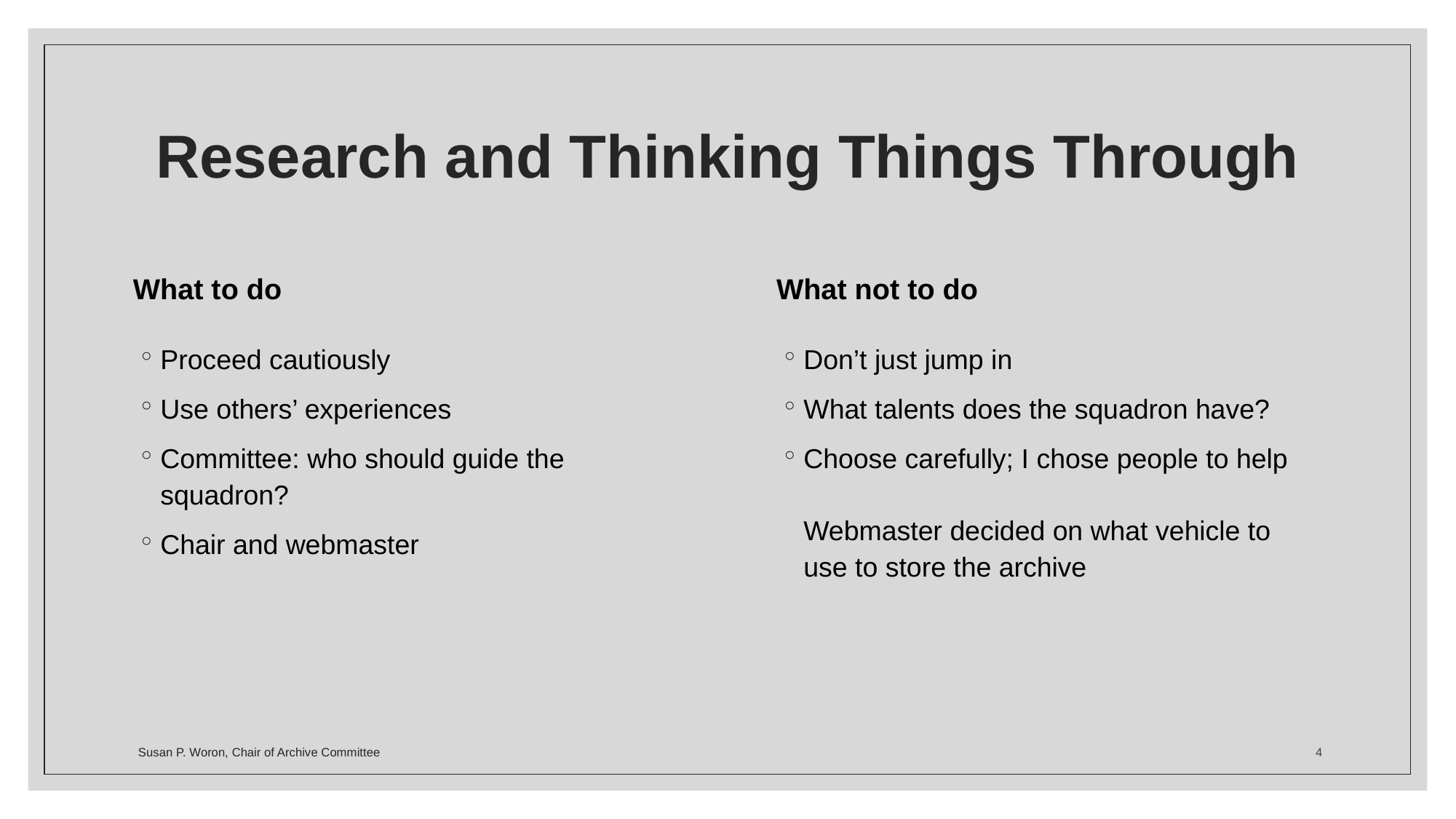

# Research and Thinking Things Through
What to do
What not to do
Proceed cautiously
Use others’ experiences
Committee: who should guide the squadron?
Chair and webmaster
Don’t just jump in
What talents does the squadron have?
Choose carefully; I chose people to help
Webmaster decided on what vehicle to use to store the archive
Susan P. Woron, Chair of Archive Committee
4